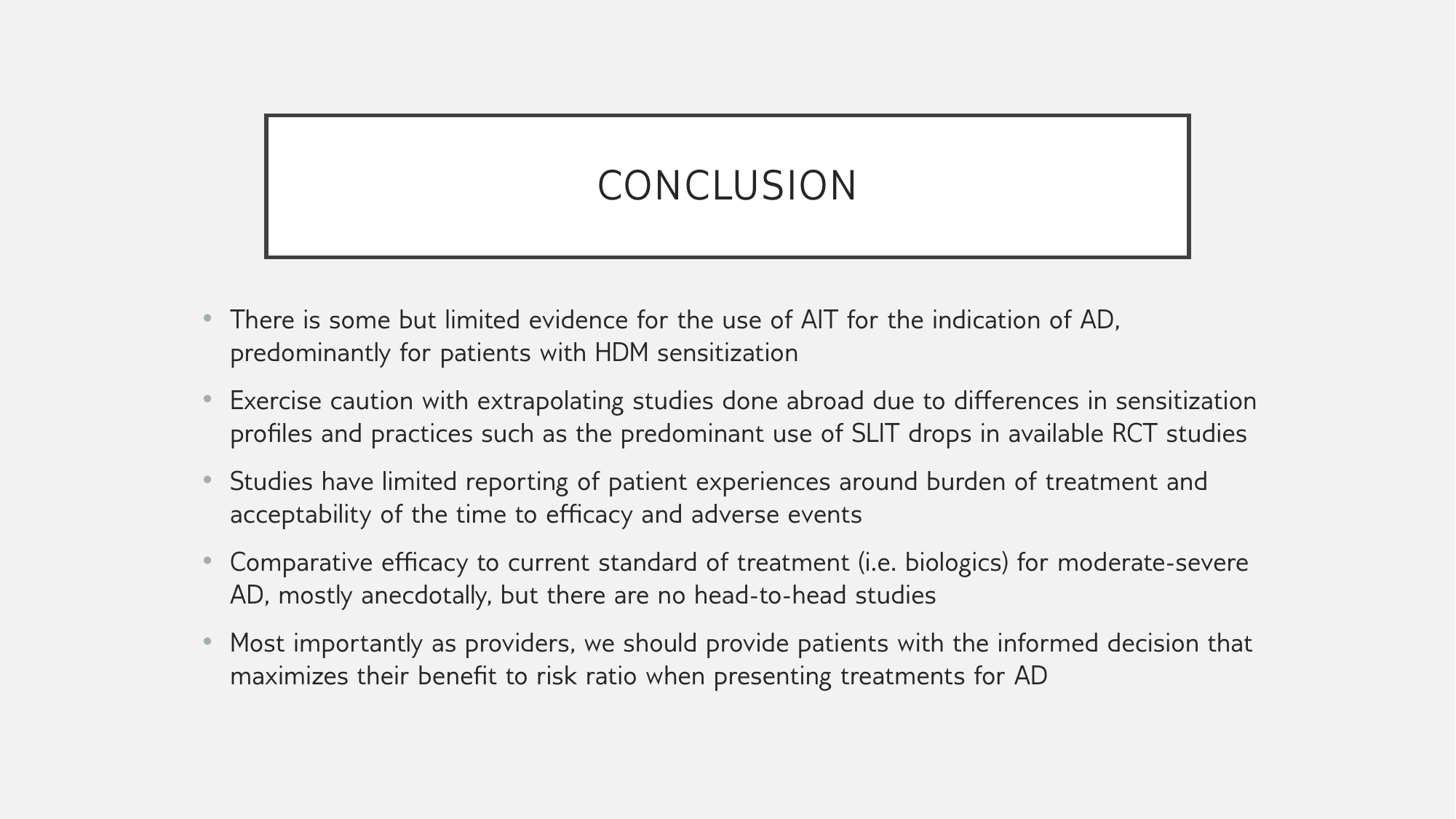

# Conclusion
There is some but limited evidence for the use of AIT for the indication of AD, predominantly for patients with HDM sensitization
Exercise caution with extrapolating studies done abroad due to differences in sensitization profiles and practices such as the predominant use of SLIT drops in available RCT studies
Studies have limited reporting of patient experiences around burden of treatment and acceptability of the time to efficacy and adverse events
Comparative efficacy to current standard of treatment (i.e. biologics) for moderate-severe AD, mostly anecdotally, but there are no head-to-head studies
Most importantly as providers, we should provide patients with the informed decision that maximizes their benefit to risk ratio when presenting treatments for AD